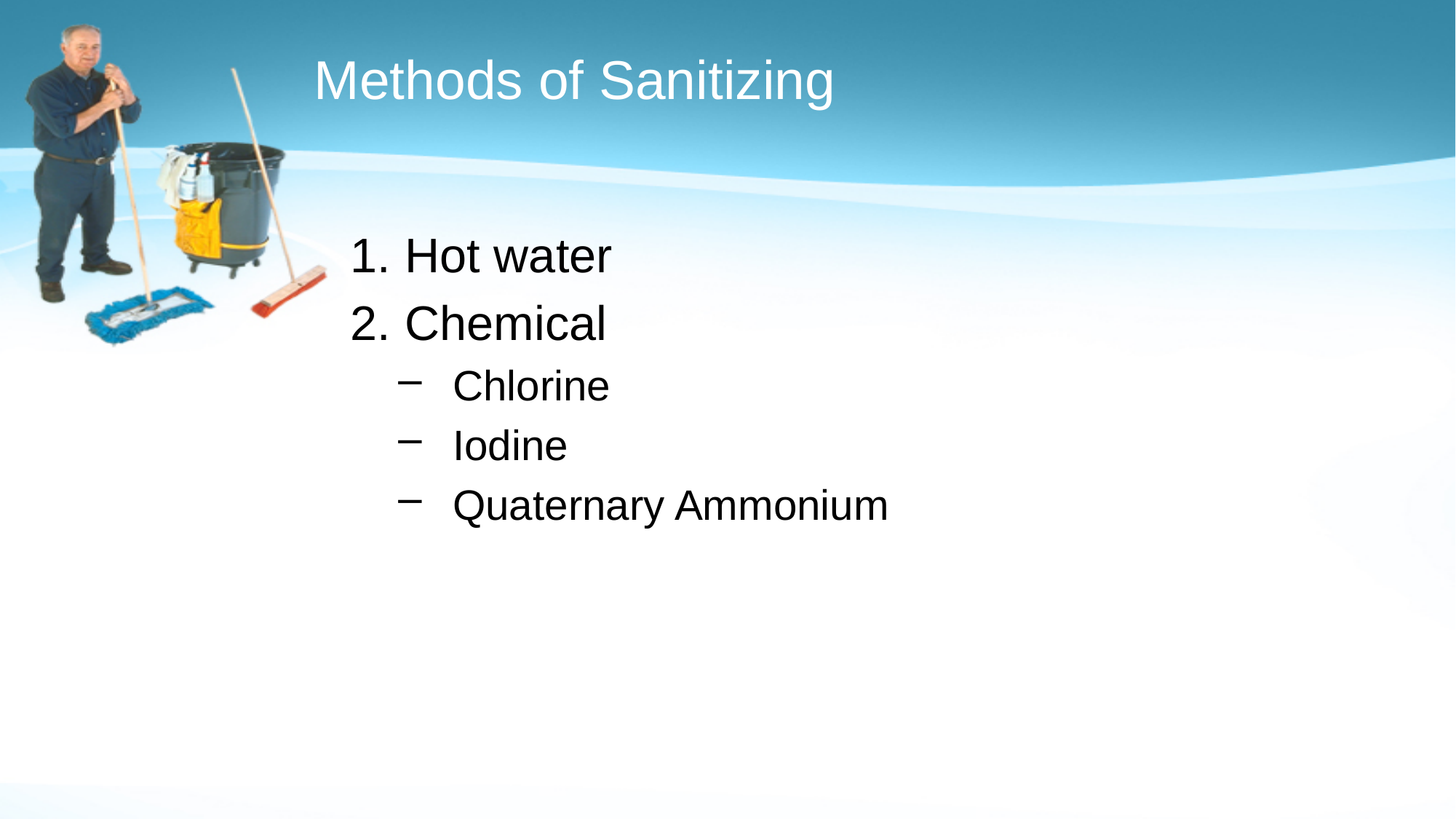

# Methods of Sanitizing
Hot water
Chemical
Chlorine
Iodine
Quaternary Ammonium